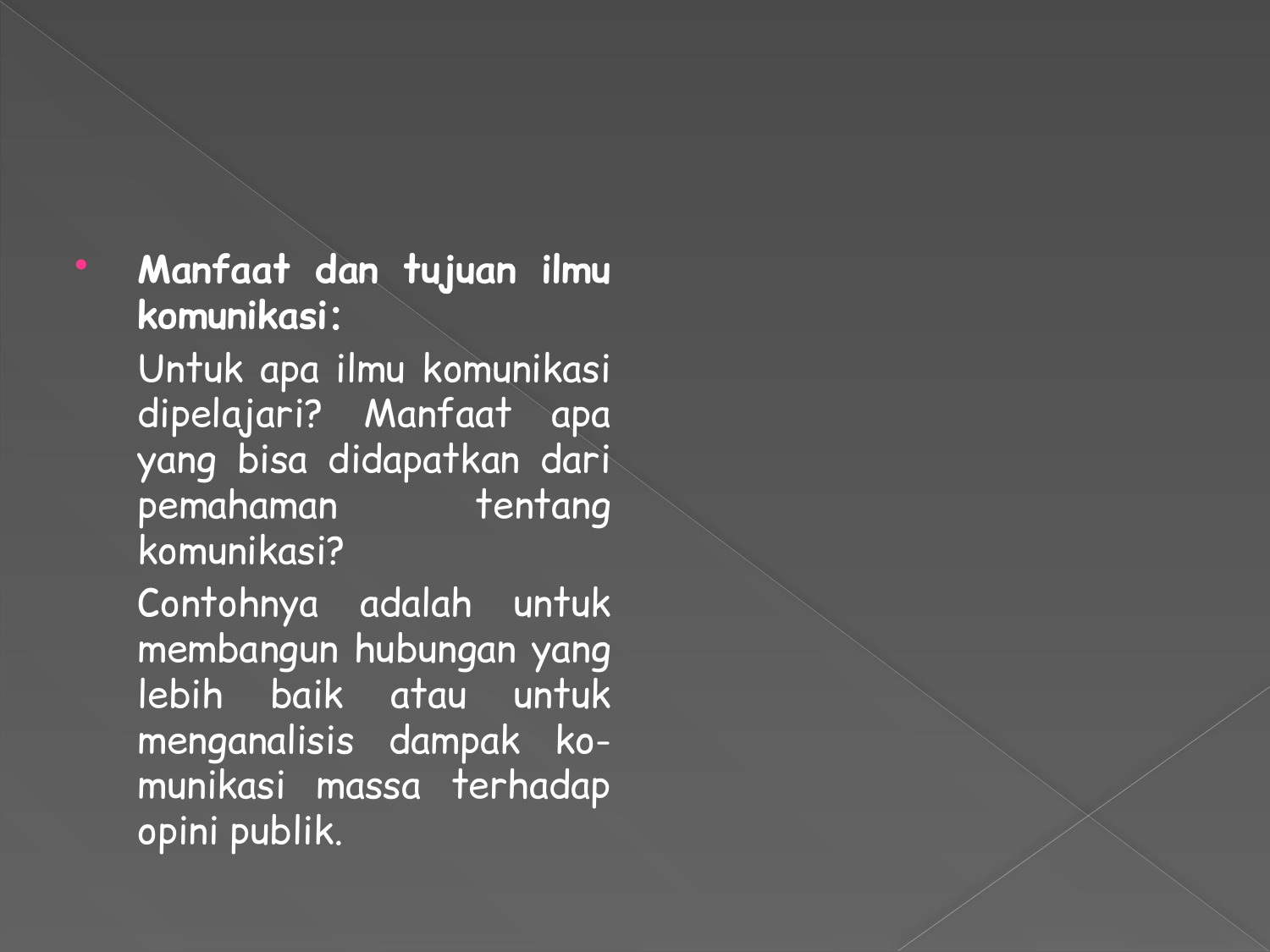

#
Manfaat dan tujuan ilmu komunikasi:
	Untuk apa ilmu komunikasi dipelajari? Manfaat apa yang bisa didapatkan dari pemahaman tentang komunikasi?
	Contohnya adalah untuk membangun hubungan yang lebih baik atau untuk menganalisis dampak ko-munikasi massa terhadap opini publik.